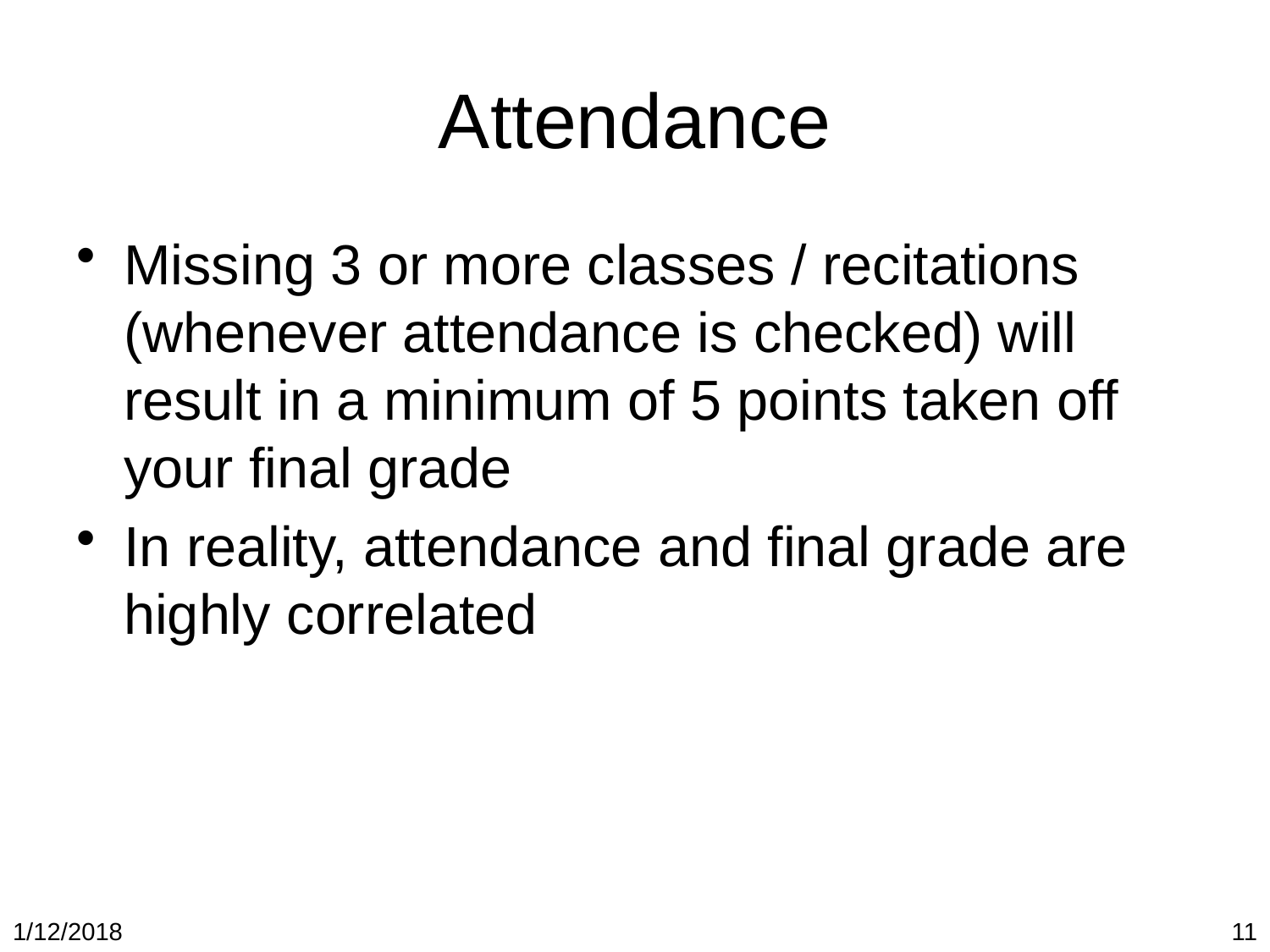

# Attendance
Missing 3 or more classes / recitations (whenever attendance is checked) will result in a minimum of 5 points taken off your final grade
In reality, attendance and final grade are highly correlated
1/12/2018
11